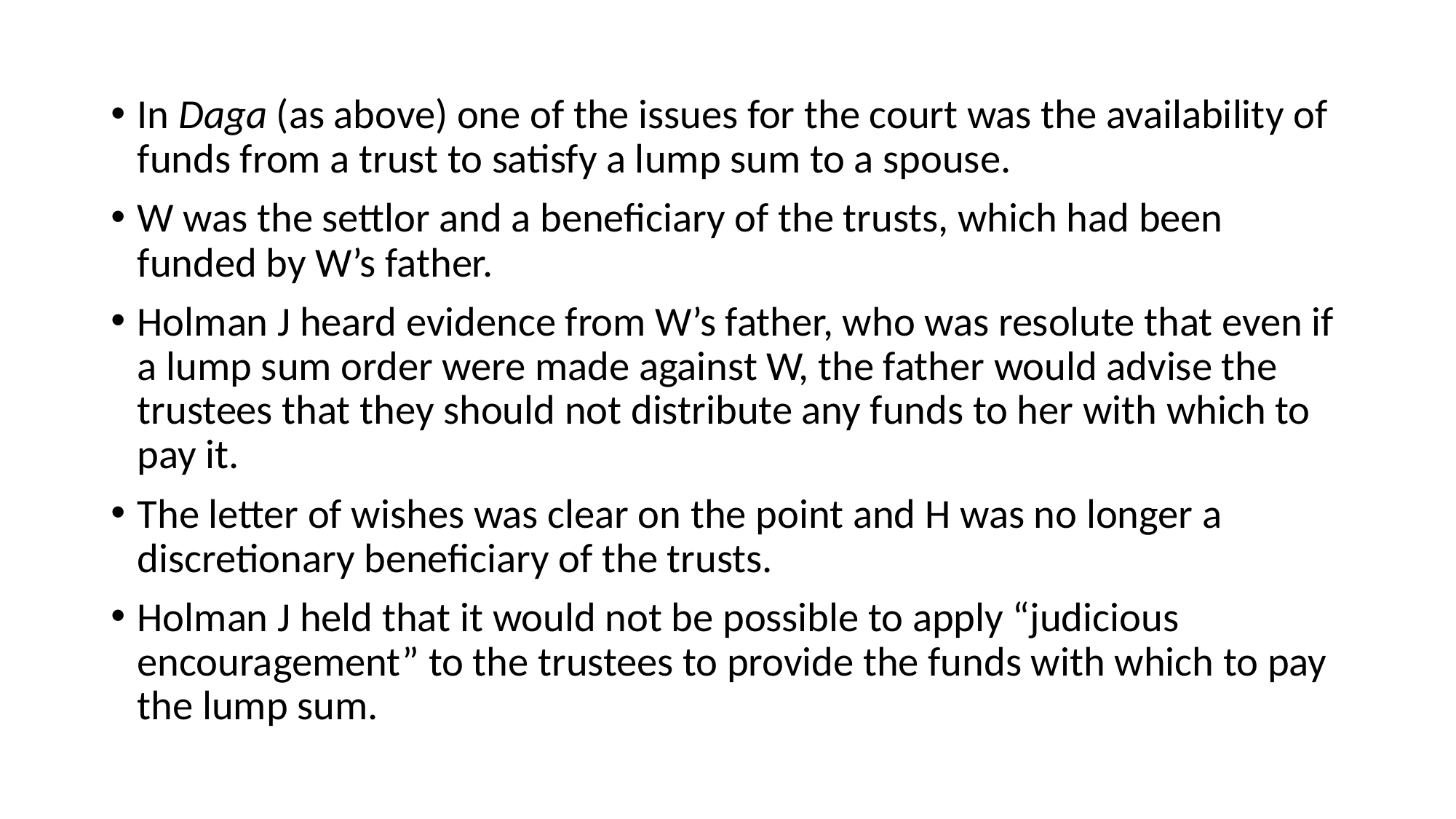

In Daga (as above) one of the issues for the court was the availability of funds from a trust to satisfy a lump sum to a spouse.
W was the settlor and a beneficiary of the trusts, which had been funded by W’s father.
Holman J heard evidence from W’s father, who was resolute that even if a lump sum order were made against W, the father would advise the trustees that they should not distribute any funds to her with which to pay it.
The letter of wishes was clear on the point and H was no longer a discretionary beneficiary of the trusts.
Holman J held that it would not be possible to apply “judicious encouragement” to the trustees to provide the funds with which to pay the lump sum.